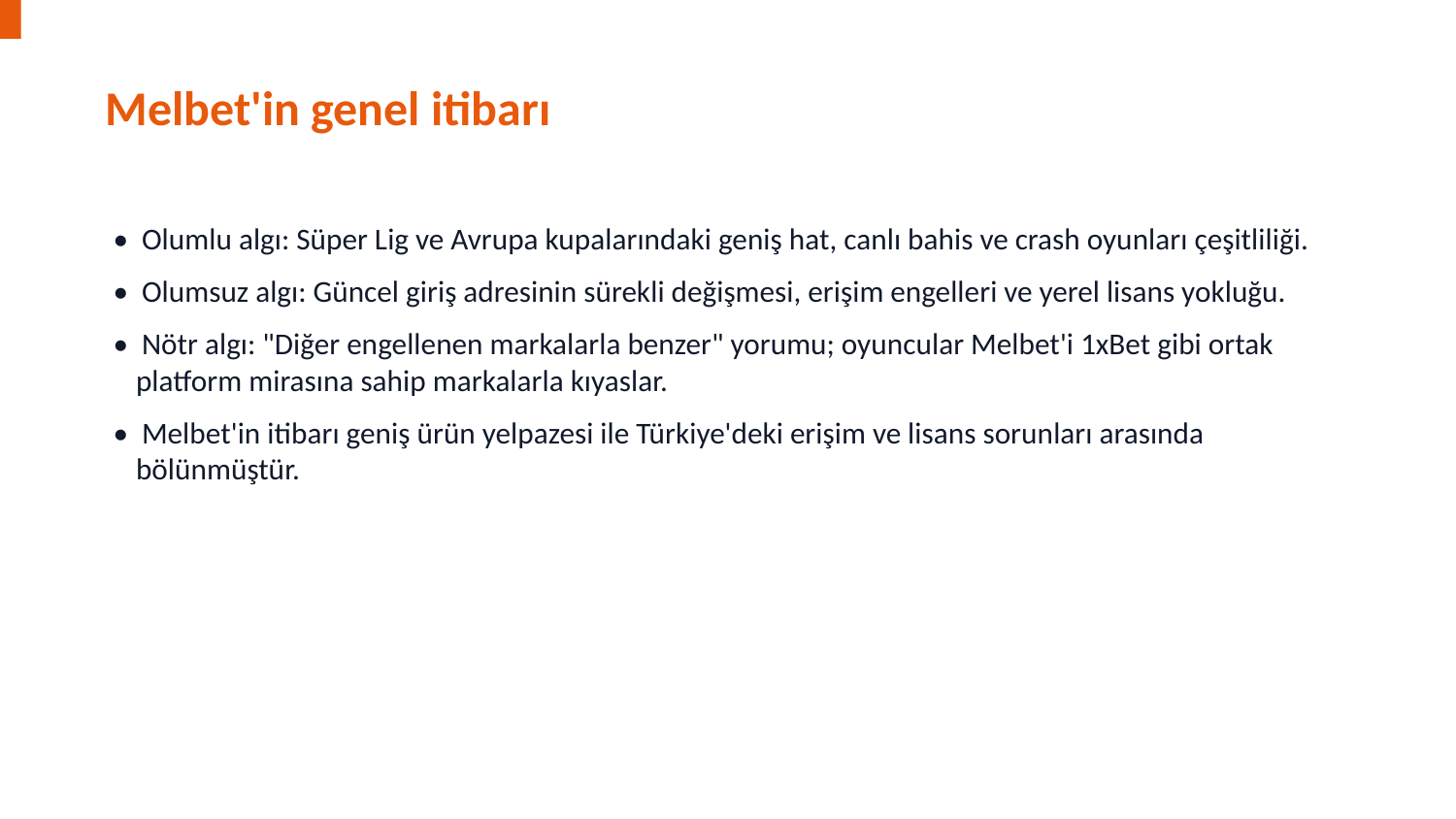

Melbet'in genel itibarı
•  Olumlu algı: Süper Lig ve Avrupa kupalarındaki geniş hat, canlı bahis ve crash oyunları çeşitliliği.
•  Olumsuz algı: Güncel giriş adresinin sürekli değişmesi, erişim engelleri ve yerel lisans yokluğu.
•  Nötr algı: "Diğer engellenen markalarla benzer" yorumu; oyuncular Melbet'i 1xBet gibi ortak platform mirasına sahip markalarla kıyaslar.
•  Melbet'in itibarı geniş ürün yelpazesi ile Türkiye'deki erişim ve lisans sorunları arasında bölünmüştür.